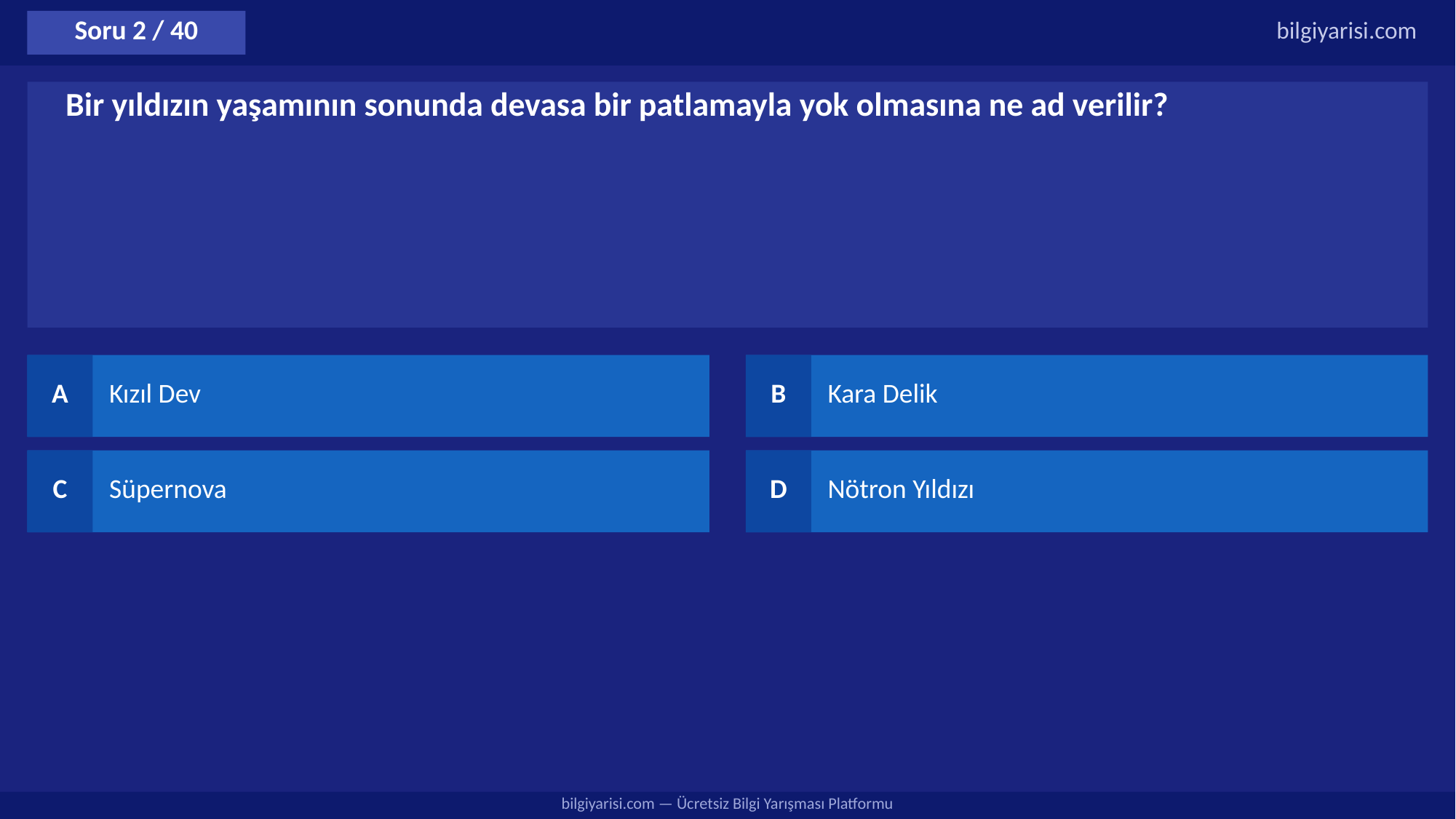

Soru 2 / 40
bilgiyarisi.com

Bir yıldızın yaşamının sonunda devasa bir patlamayla yok olmasına ne ad verilir?

A
Kızıl Dev

B
Kara Delik

C
Süpernova

D
Nötron Yıldızı
bilgiyarisi.com — Ücretsiz Bilgi Yarışması Platformu